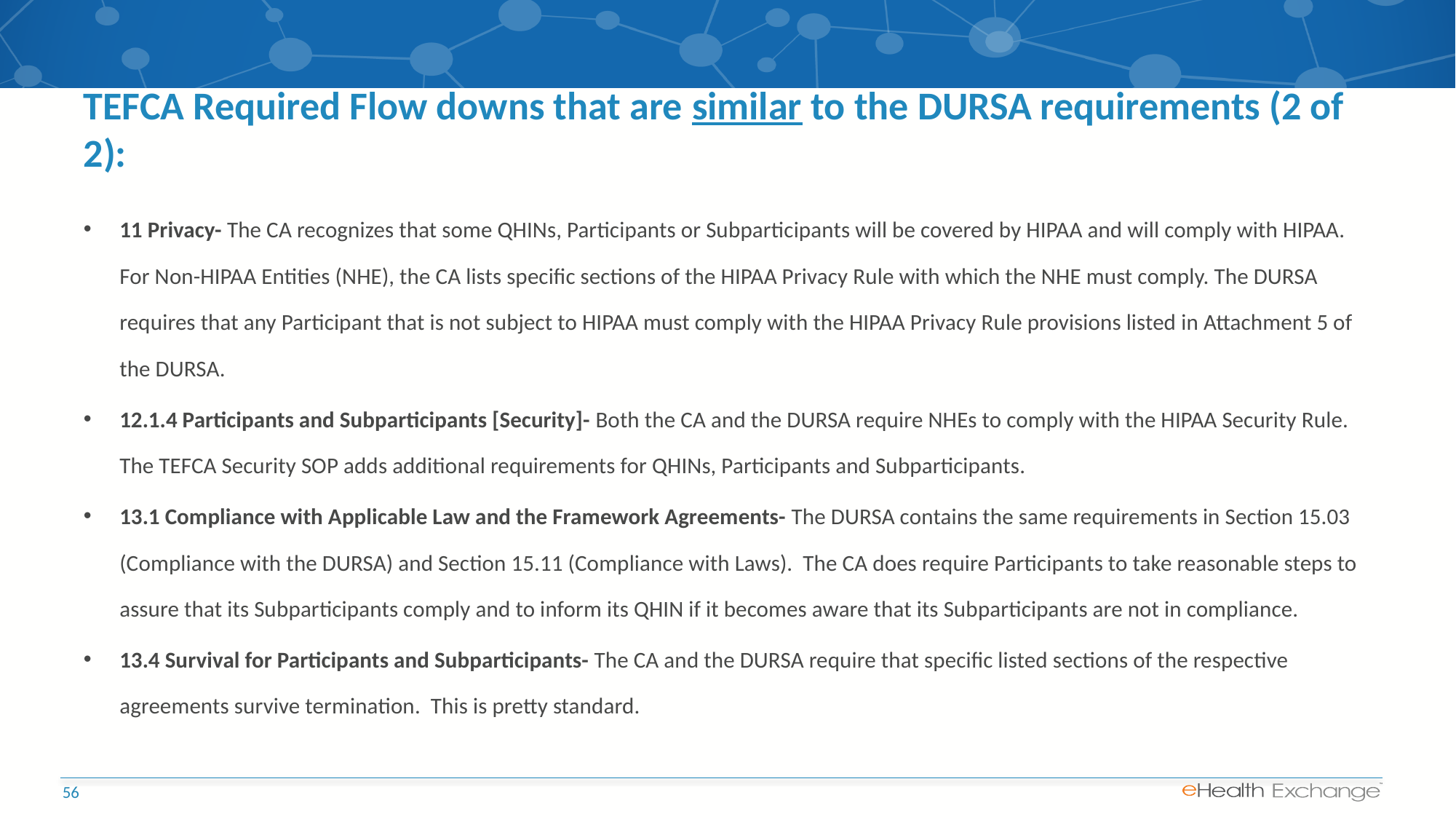

# TEFCA Required Flow downs that are similar to the DURSA requirements (2 of 2):
11 Privacy- The CA recognizes that some QHINs, Participants or Subparticipants will be covered by HIPAA and will comply with HIPAA. For Non-HIPAA Entities (NHE), the CA lists specific sections of the HIPAA Privacy Rule with which the NHE must comply. The DURSA requires that any Participant that is not subject to HIPAA must comply with the HIPAA Privacy Rule provisions listed in Attachment 5 of the DURSA.
12.1.4 Participants and Subparticipants [Security]- Both the CA and the DURSA require NHEs to comply with the HIPAA Security Rule. The TEFCA Security SOP adds additional requirements for QHINs, Participants and Subparticipants.
13.1 Compliance with Applicable Law and the Framework Agreements- The DURSA contains the same requirements in Section 15.03 (Compliance with the DURSA) and Section 15.11 (Compliance with Laws).  The CA does require Participants to take reasonable steps to assure that its Subparticipants comply and to inform its QHIN if it becomes aware that its Subparticipants are not in compliance.
13.4 Survival for Participants and Subparticipants- The CA and the DURSA require that specific listed sections of the respective agreements survive termination.  This is pretty standard.

56